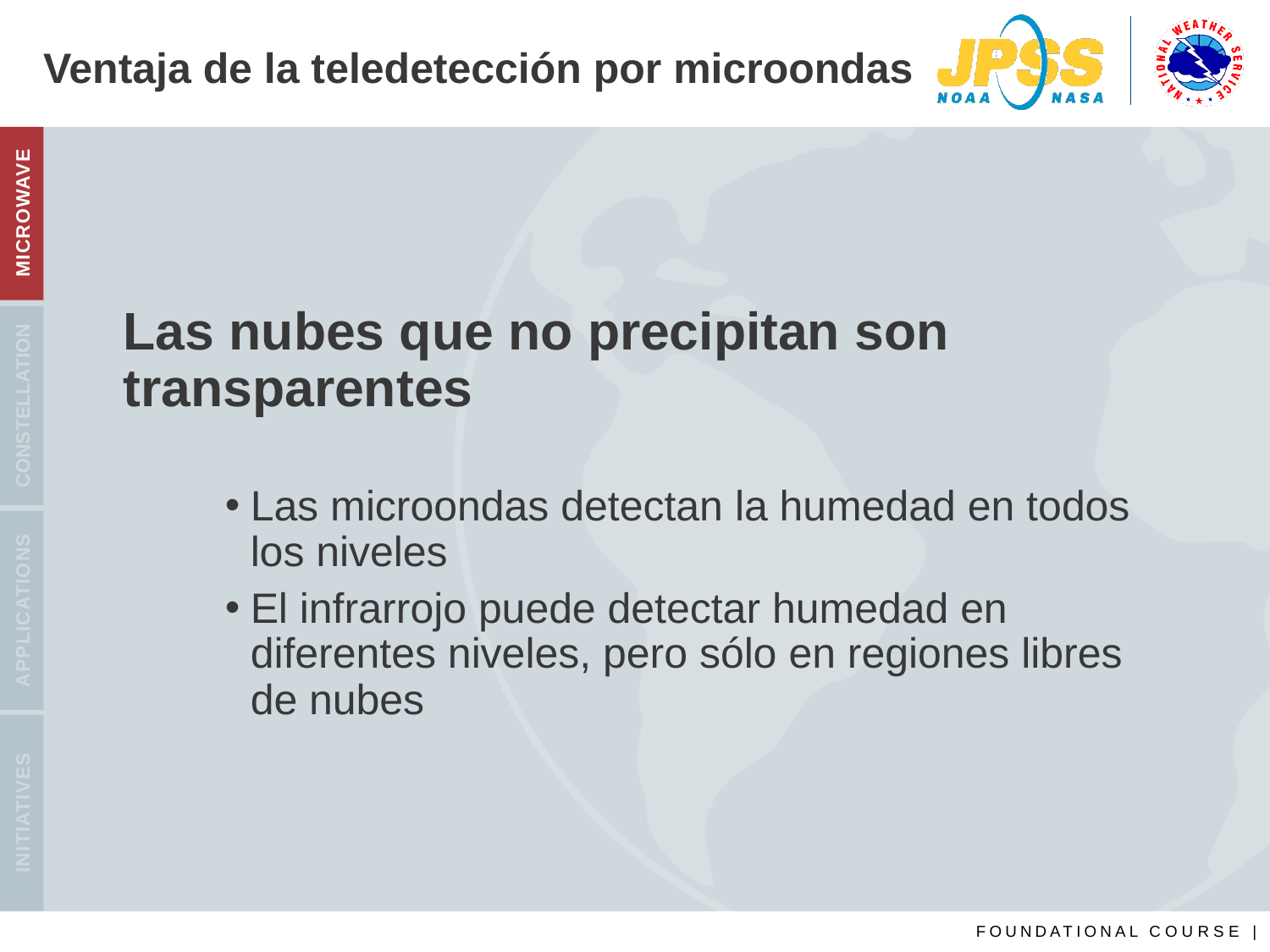

# Ventaja de la teledetección por microondas
Las nubes que no precipitan son transparentes

Las microondas detectan la humedad en todos los niveles
El infrarrojo puede detectar humedad en diferentes niveles, pero sólo en regiones libres de nubes